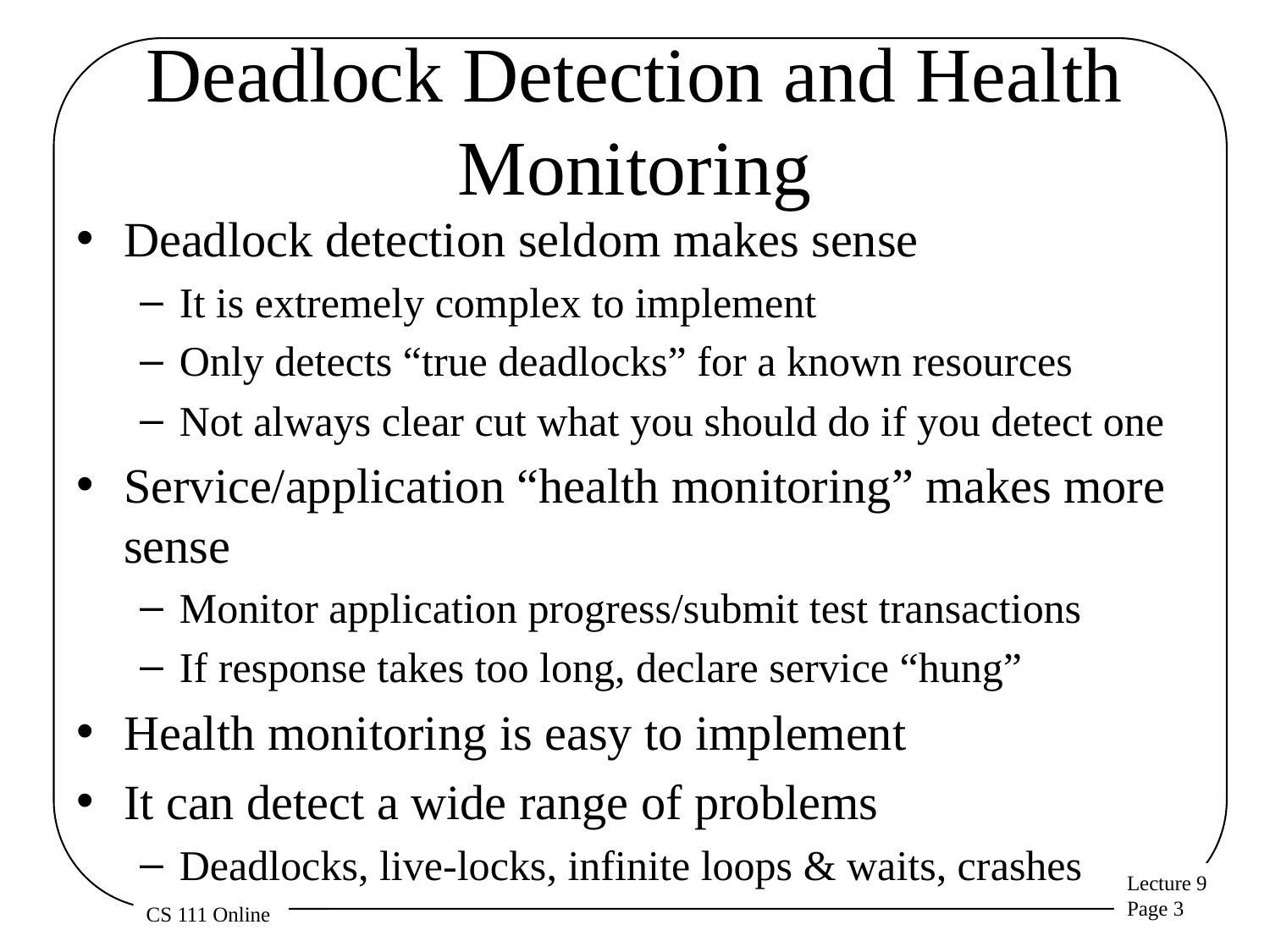

# Deadlock Detection and Health Monitoring
Deadlock detection seldom makes sense
It is extremely complex to implement
Only detects “true deadlocks” for a known resources
Not always clear cut what you should do if you detect one
Service/application “health monitoring” makes more sense
Monitor application progress/submit test transactions
If response takes too long, declare service “hung”
Health monitoring is easy to implement
It can detect a wide range of problems
Deadlocks, live-locks, infinite loops & waits, crashes